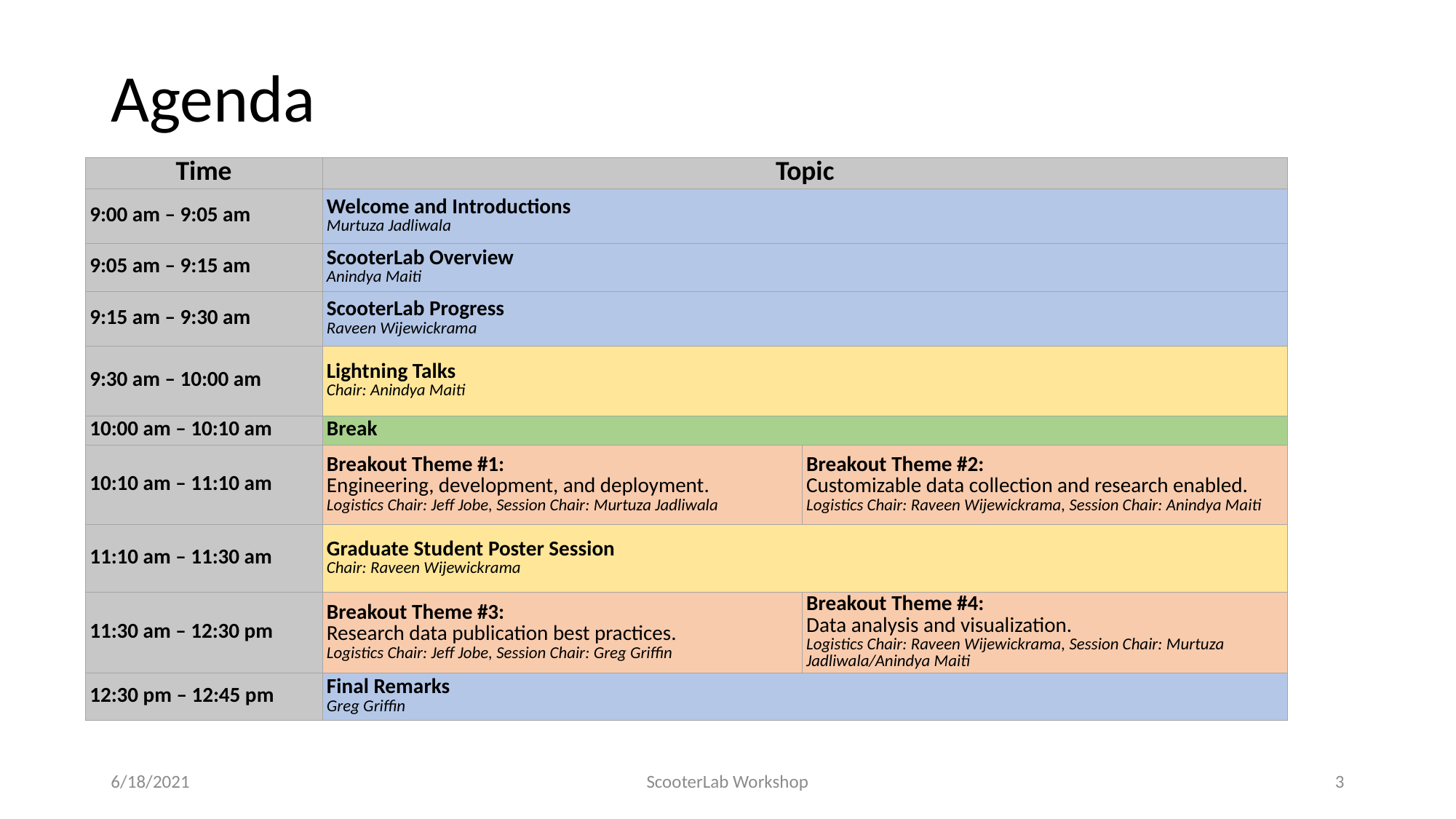

# Agenda
| Time | Topic |  |
| --- | --- | --- |
| 9:00 am – 9:05 am | Welcome and Introductions Murtuza Jadliwala |  |
| 9:05 am – 9:15 am | ScooterLab Overview Anindya Maiti |  |
| 9:15 am – 9:30 am | ScooterLab Progress Raveen Wijewickrama |  |
| 9:30 am – 10:00 am | Lightning Talks Chair: Anindya Maiti |  |
| 10:00 am – 10:10 am | Break |  |
| 10:10 am – 11:10 am | Breakout Theme #1: Engineering, development, and deployment. Logistics Chair: Jeff Jobe, Session Chair: Murtuza Jadliwala | Breakout Theme #2: Customizable data collection and research enabled. Logistics Chair: Raveen Wijewickrama, Session Chair: Anindya Maiti |
| 11:10 am – 11:30 am | Graduate Student Poster Session Chair: Raveen Wijewickrama |  |
| 11:30 am – 12:30 pm | Breakout Theme #3: Research data publication best practices. Logistics Chair: Jeff Jobe, Session Chair: Greg Griffin | Breakout Theme #4: Data analysis and visualization. Logistics Chair: Raveen Wijewickrama, Session Chair: Murtuza Jadliwala/Anindya Maiti |
| 12:30 pm – 12:45 pm | Final Remarks Greg Griffin |  |
6/18/2021
ScooterLab Workshop
3